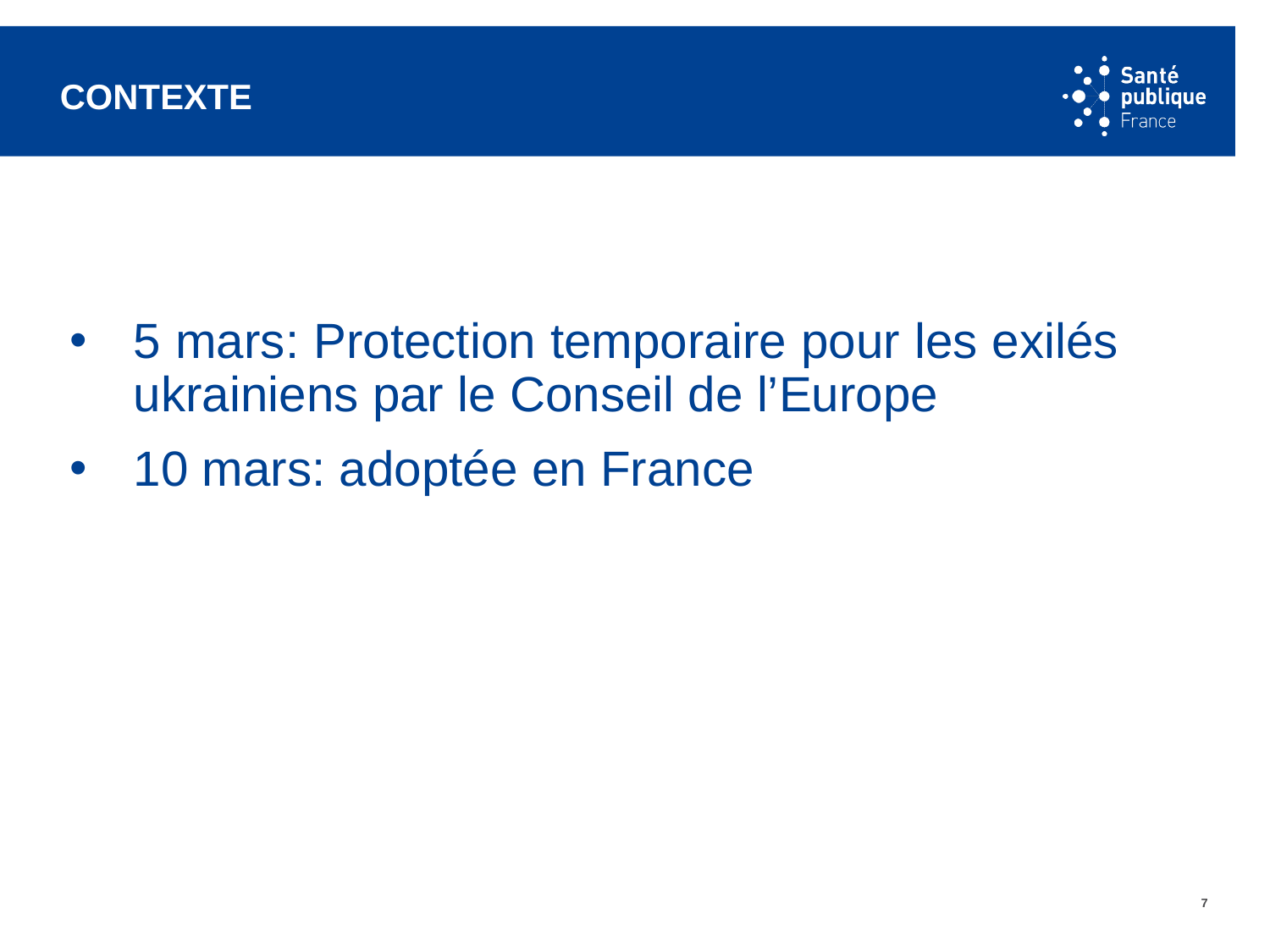

# contexte
5 mars: Protection temporaire pour les exilés ukrainiens par le Conseil de l’Europe
10 mars: adoptée en France